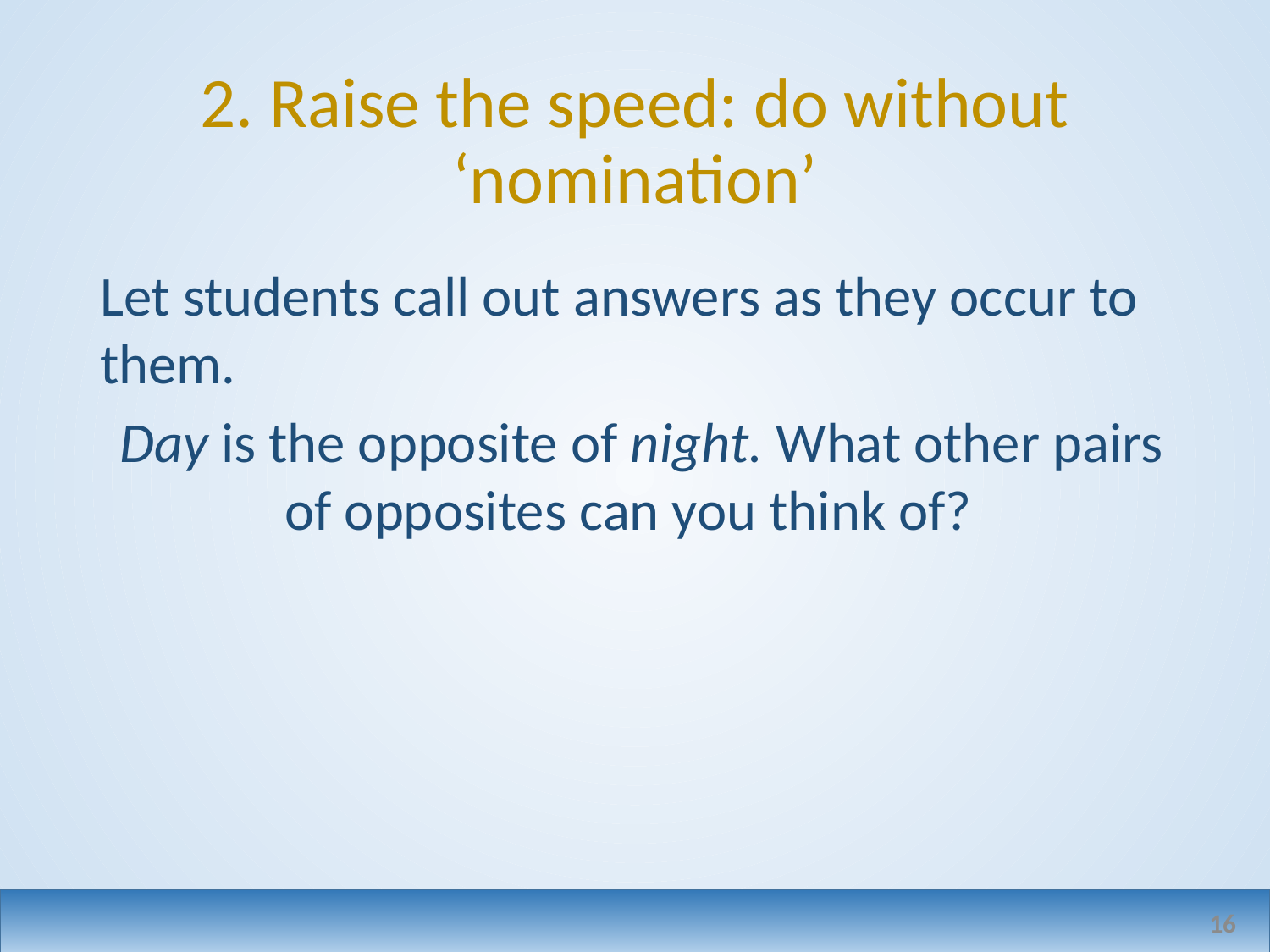

# 2. Raise the speed: do without ‘nomination’
Let students call out answers as they occur to them.
 Day is the opposite of night. What other pairs of opposites can you think of?
16